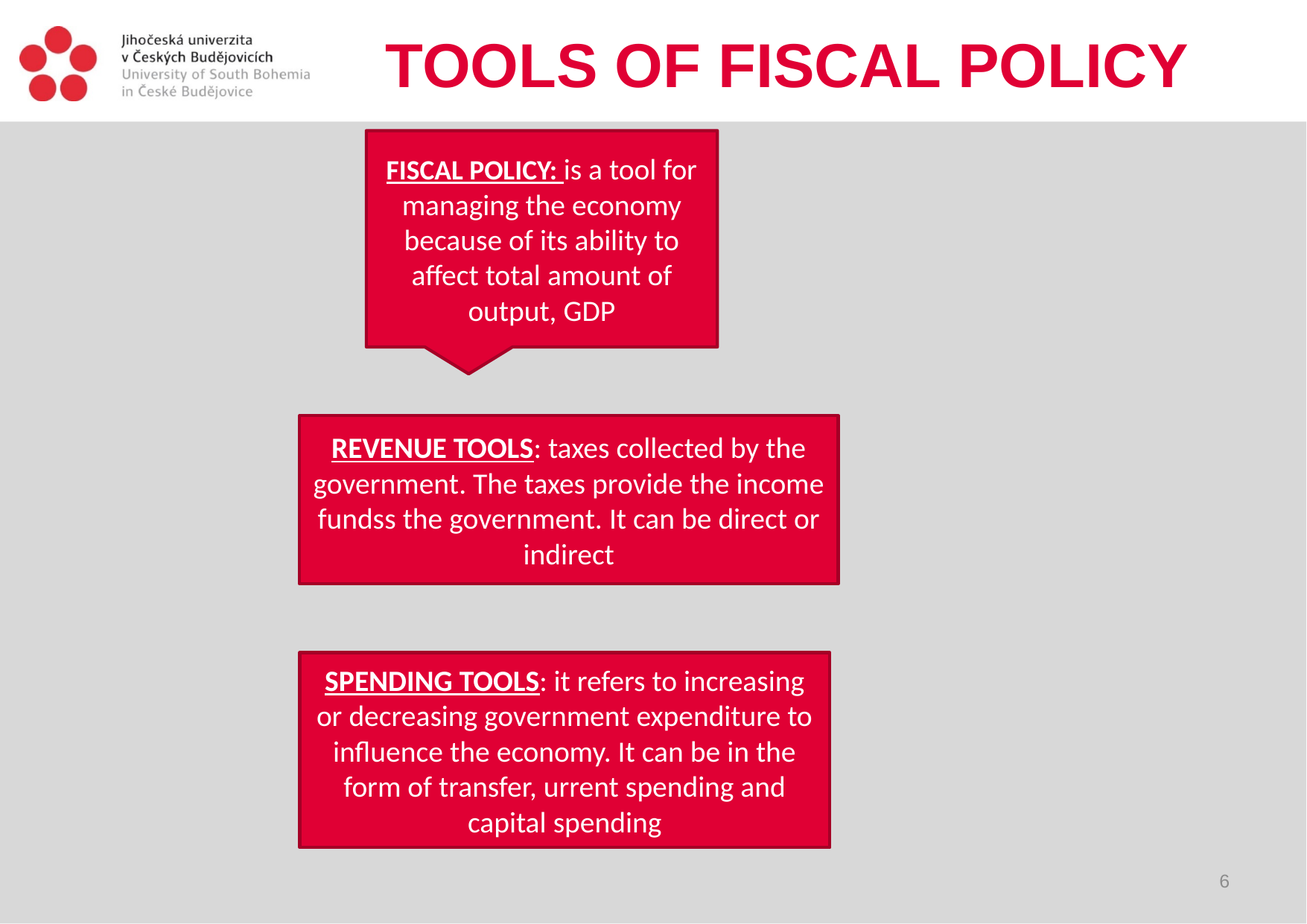

# TOOLS OF FISCAL POLICY
FISCAL POLICY: is a tool for managing the economy because of its ability to affect total amount of output, GDP
REVENUE TOOLS: taxes collected by the government. The taxes provide the income fundss the government. It can be direct or indirect
SPENDING TOOLS: it refers to increasing or decreasing government expenditure to influence the economy. It can be in the form of transfer, urrent spending and capital spending
6